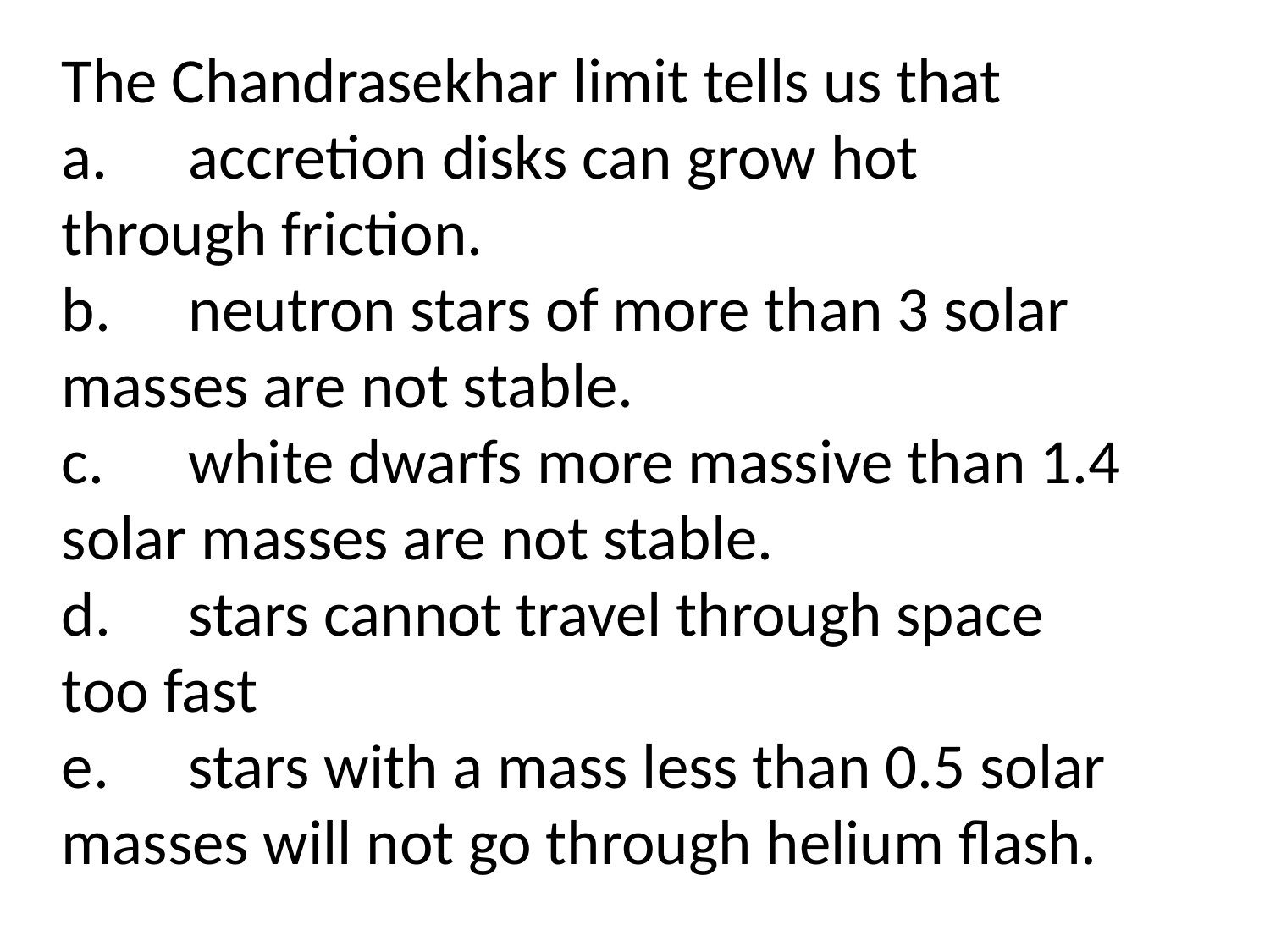

The Chandrasekhar limit tells us that
a.	accretion disks can grow hot through friction.
b.	neutron stars of more than 3 solar masses are not stable.
c.	white dwarfs more massive than 1.4 solar masses are not stable.
d.	stars cannot travel through space too fast
e.	stars with a mass less than 0.5 solar masses will not go through helium flash.